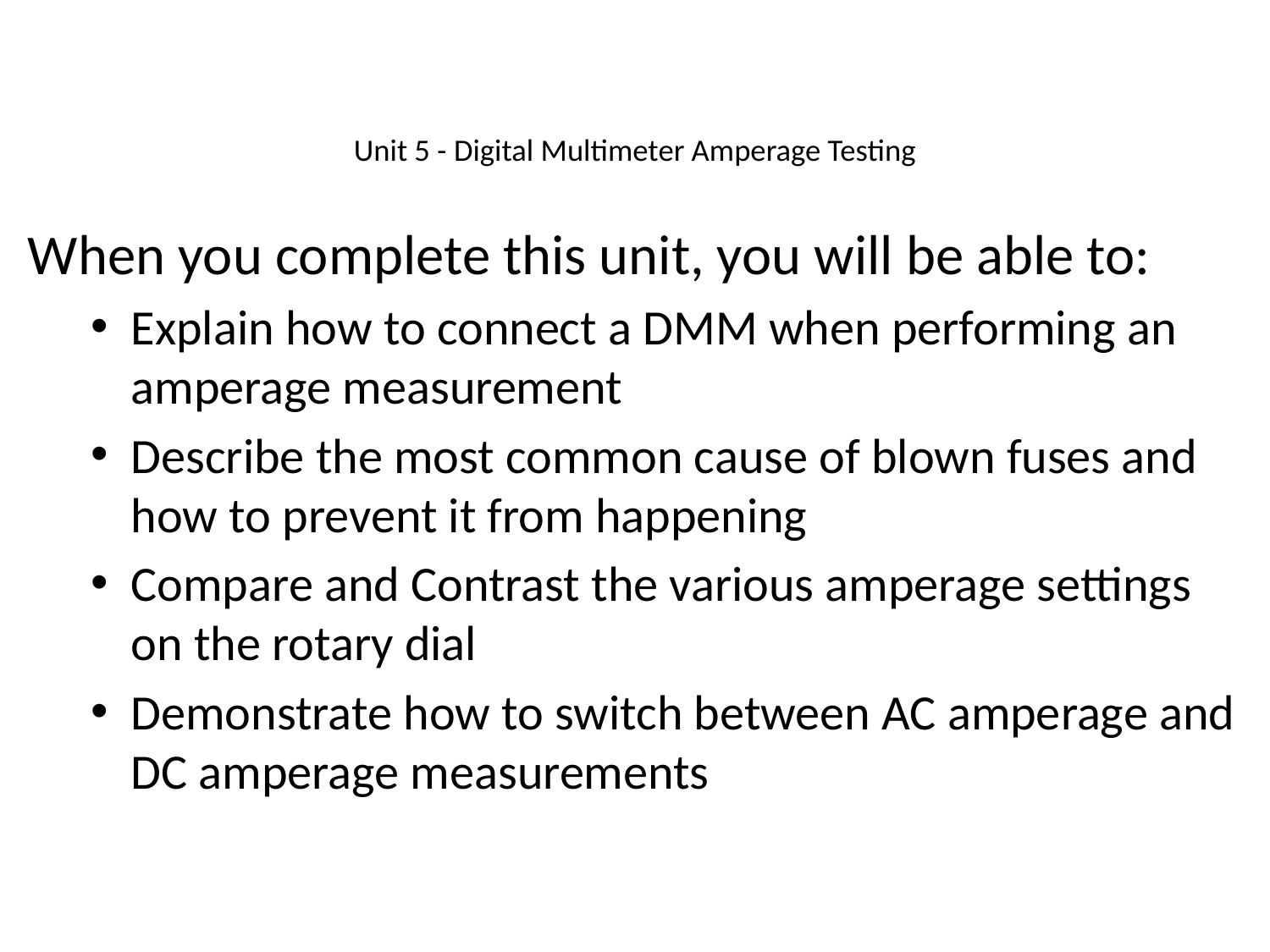

# Unit 5 - Digital Multimeter Amperage Testing
When you complete this unit, you will be able to:
Explain how to connect a DMM when performing an amperage measurement
Describe the most common cause of blown fuses and how to prevent it from happening
Compare and Contrast the various amperage settings on the rotary dial
Demonstrate how to switch between AC amperage and DC amperage measurements